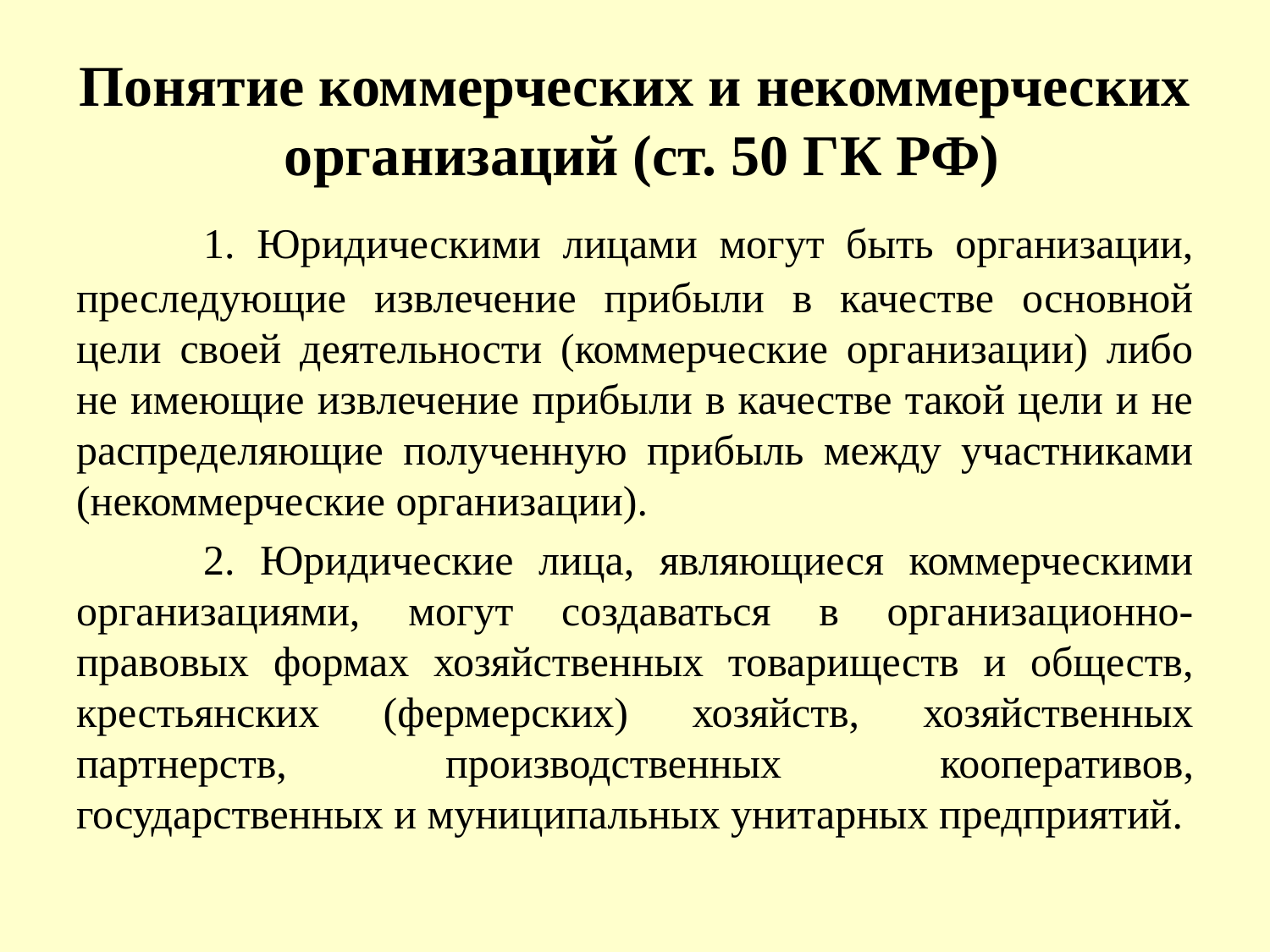

# Понятие коммерческих и некоммерческих  организаций (ст. 50 ГК РФ)
	1. Юридическими лицами могут быть организации, преследующие извлечение прибыли в качестве основной цели своей деятельности (коммерческие организации) либо не имеющие извлечение прибыли в качестве такой цели и не распределяющие полученную прибыль между участниками (некоммерческие организации).
	2. Юридические лица, являющиеся коммерческими организациями, могут создаваться в организационно-правовых формах хозяйственных товариществ и обществ, крестьянских (фермерских) хозяйств, хозяйственных партнерств, производственных кооперативов, государственных и муниципальных унитарных предприятий.